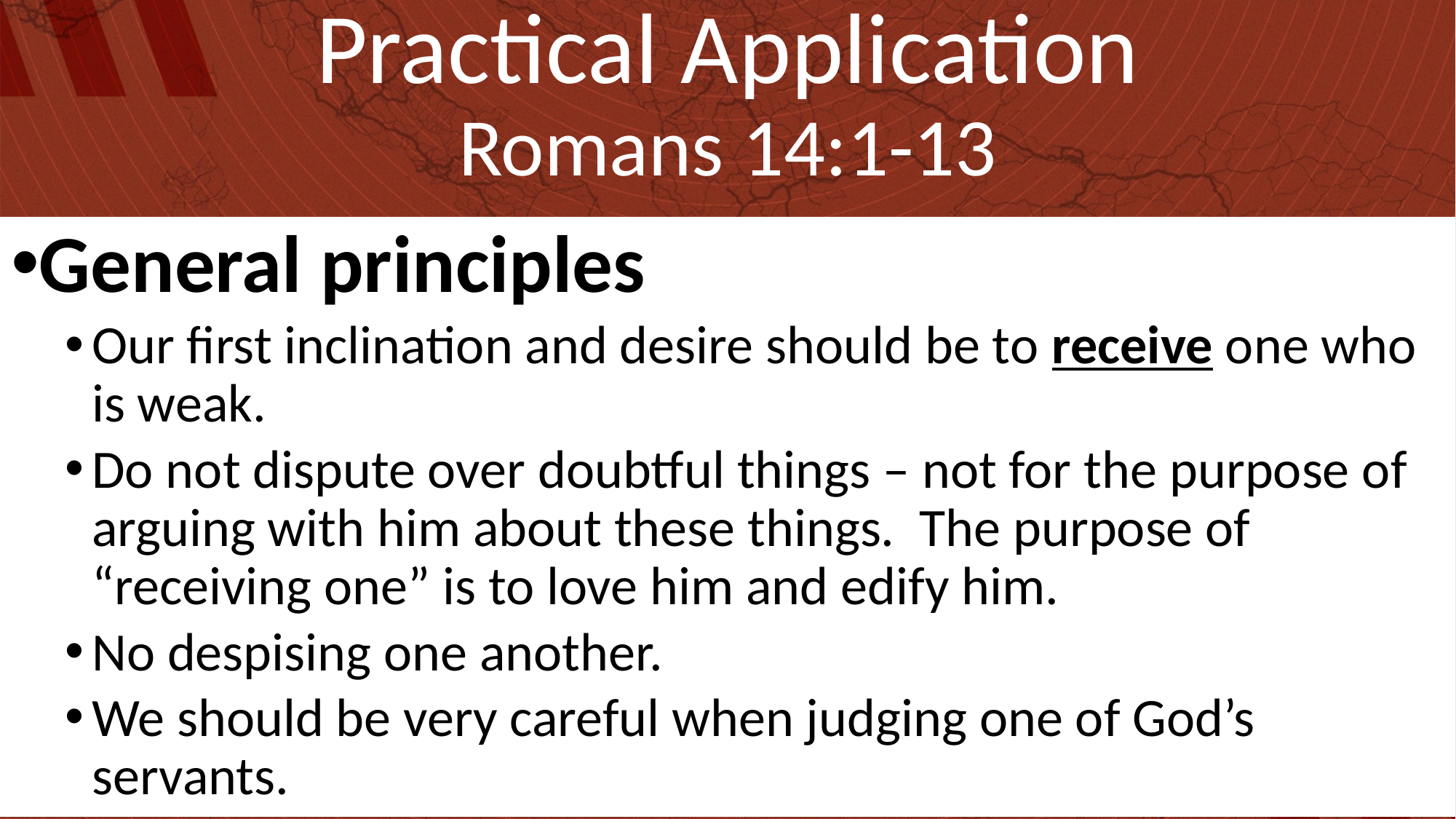

# Practical Application Romans 14:1-13
General principles
Our first inclination and desire should be to receive one who is weak.
Do not dispute over doubtful things – not for the purpose of arguing with him about these things.  The purpose of “receiving one” is to love him and edify him.
No despising one another.
We should be very careful when judging one of God’s servants.